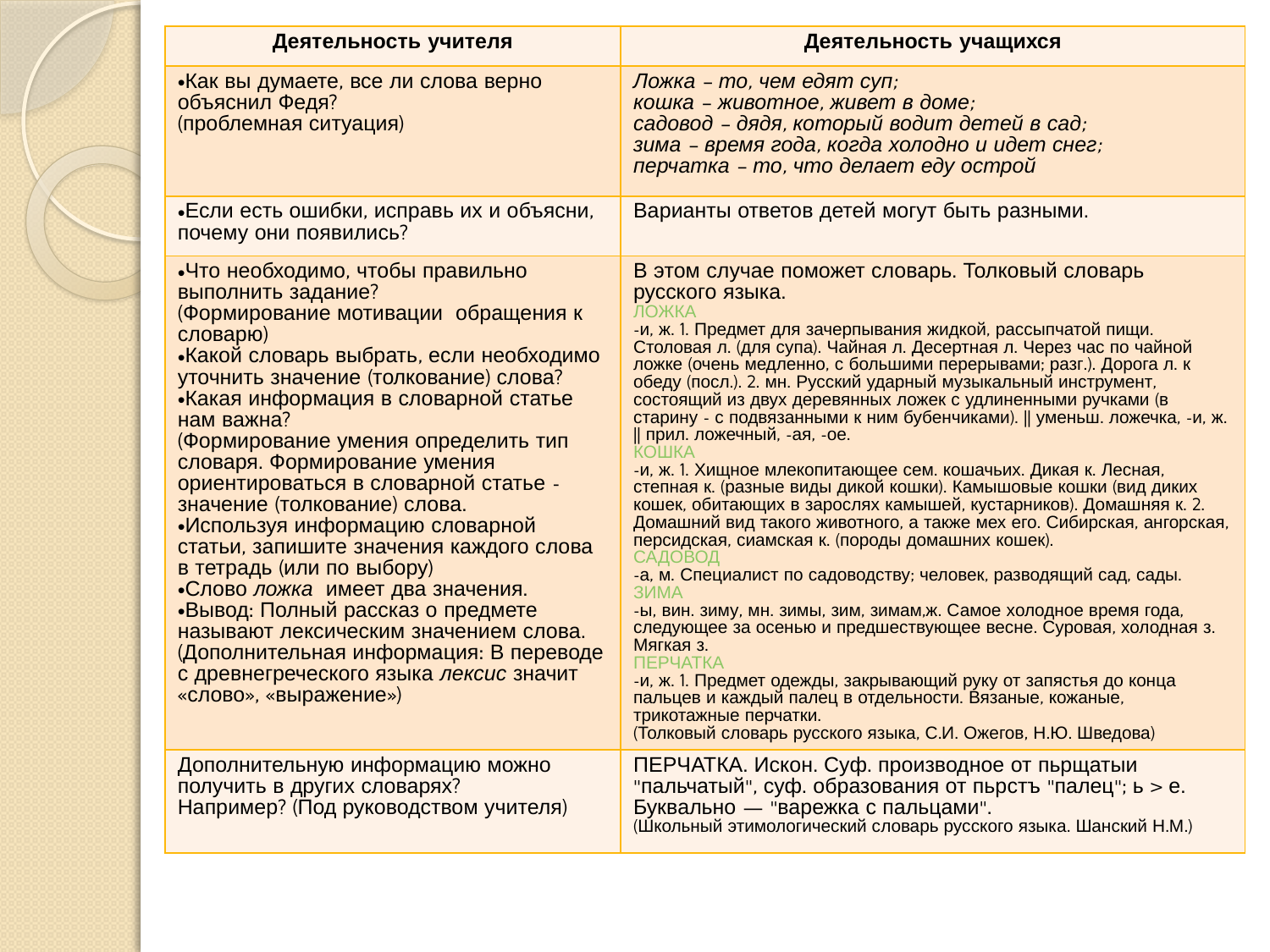

| Деятельность учителя | Деятельность учащихся |
| --- | --- |
| Как вы думаете, все ли слова верно объяснил Федя? (проблемная ситуация) | Ложка – то, чем едят суп; кошка – животное, живет в доме; садовод – дядя, который водит детей в сад; зима – время года, когда холодно и идет снег; перчатка – то, что делает еду острой |
| Если есть ошибки, исправь их и объясни, почему они появились? | Варианты ответов детей могут быть разными. |
| Что необходимо, чтобы правильно выполнить задание? (Формирование мотивации обращения к словарю) Какой словарь выбрать, если необходимо уточнить значение (толкование) слова? Какая информация в словарной статье нам важна? (Формирование умения определить тип словаря. Формирование умения ориентироваться в словарной статье - значение (толкование) слова. Используя информацию словарной статьи, запишите значения каждого слова в тетрадь (или по выбору) Слово ложка имеет два значения. Вывод: Полный рассказ о предмете называют лексическим значением слова. (Дополнительная информация: В переводе с древнегреческого языка лексис значит «слово», «выражение») | В этом случае поможет словарь. Толковый словарь русского языка. ЛОЖКА -и, ж. 1. Предмет для зачерпывания жидкой, рассыпчатой пищи. Столовая л. (для супа). Чайная л. Десертная л. Через час по чайной ложке (очень медленно, с большими перерывами; разг.). Дорога л. к обеду (посл.). 2. мн. Русский ударный музыкальный инструмент, состоящий из двух деревянных ложек с удлиненными ручками (в старину - с подвязанными к ним бубенчиками). || уменьш. ложечка, -и, ж. || прил. ложечный, -ая, -ое. КОШКА -и, ж. 1. Хищное млекопитающее сем. кошачьих. Дикая к. Лесная, степная к. (разные виды дикой кошки). Камышовые кошки (вид диких кошек, обитающих в зарослях камышей, кустарников). Домашняя к. 2. Домашний вид такого животного, а также мех его. Сибирская, ангорская, персидская, сиамская к. (породы домашних кошек). САДОВОД -а, м. Специалист по садоводству; человек, разводящий сад, сады. ЗИМА -ы, вин. зиму, мн. зимы, зим, зимам,ж. Самое холодное время года, следующее за осенью и предшествующее весне. Суровая, холодная з. Мягкая з. ПЕРЧАТКА -и, ж. 1. Предмет одежды, закрывающий руку от запястья до конца пальцев и каждый палец в отдельности. Вязаные, кожаные, трикотажные перчатки. (Толковый словарь русского языка, С.И. Ожегов, Н.Ю. Шведова) |
| Дополнительную информацию можно получить в других словарях? Например? (Под руководством учителя) | ПЕРЧАТКА. Искон. Суф. производное от пьрщатыи "пальчатый", суф. образования от пьрстъ "палец"; ь > е. Буквально — "варежка с пальцами". (Школьный этимологический словарь русского языка. Шанский Н.М.) |